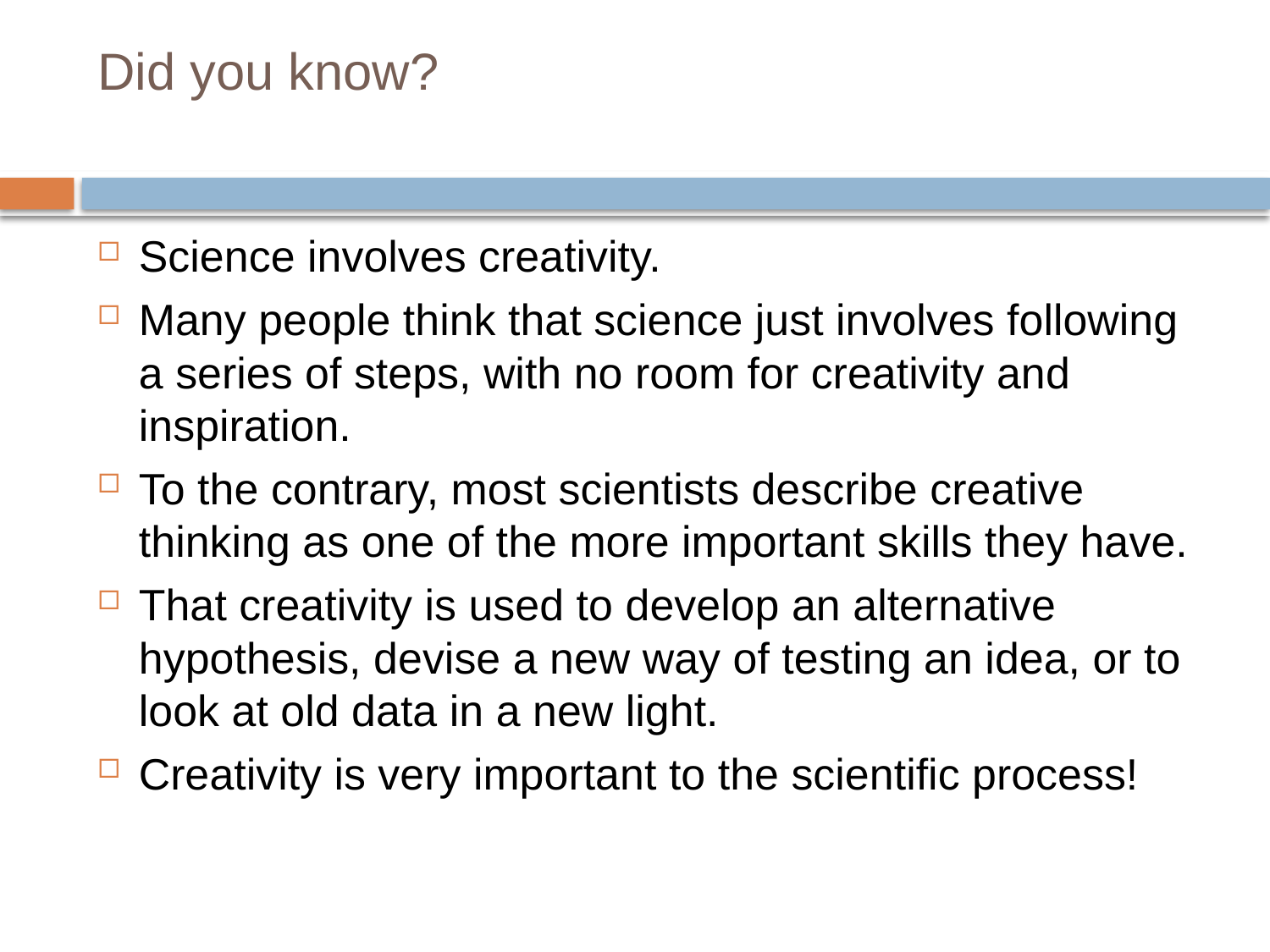

# Did you know?
Science involves creativity.
Many people think that science just involves following a series of steps, with no room for creativity and inspiration.
To the contrary, most scientists describe creative thinking as one of the more important skills they have.
That creativity is used to develop an alternative hypothesis, devise a new way of testing an idea, or to look at old data in a new light.
Creativity is very important to the scientific process!